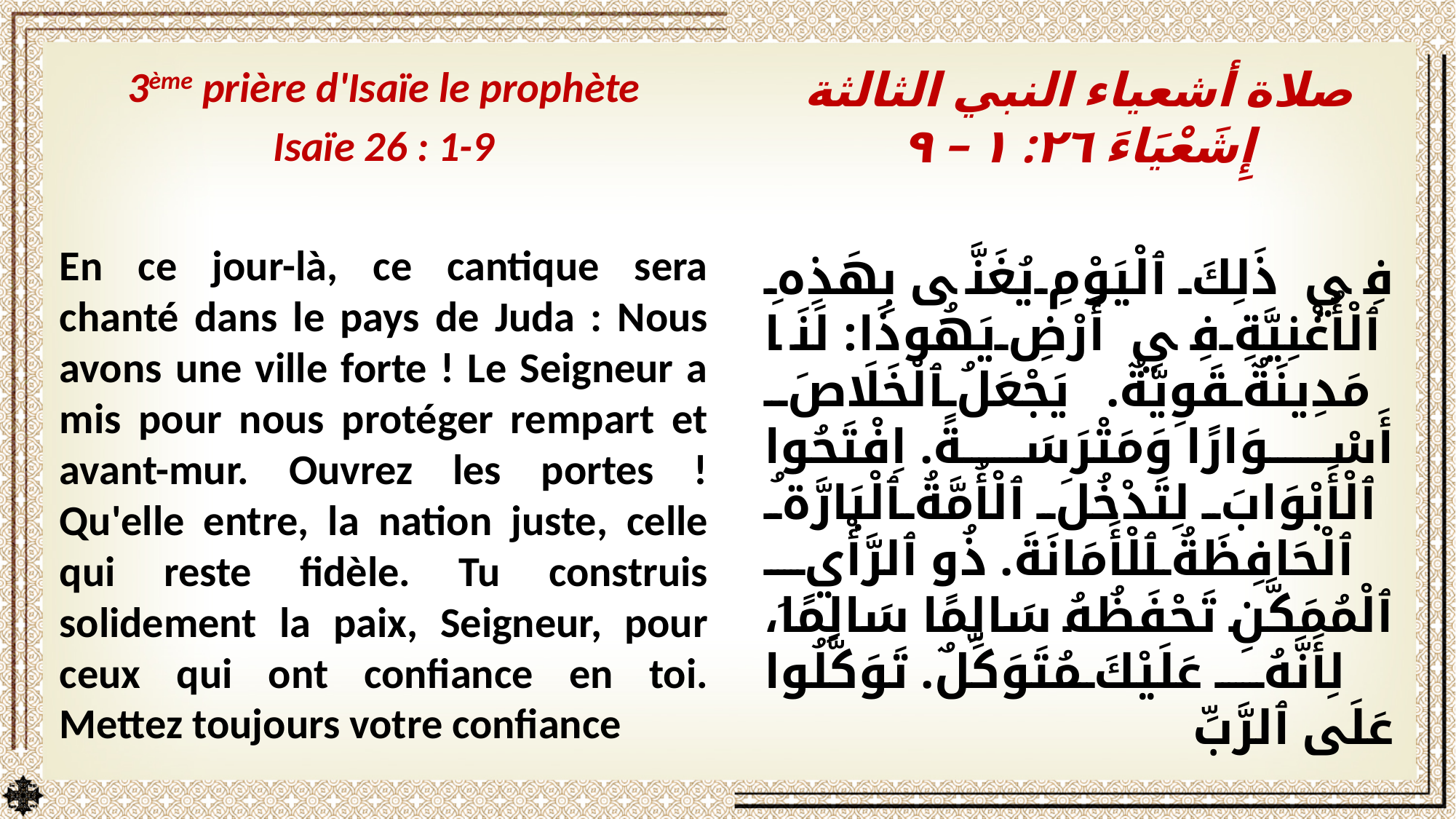

3ème prière d'Isaïe le prophète
Isaïe 26 : 1-9

En ce jour-là, ce cantique sera chanté dans le pays de Juda : Nous avons une ville forte ! Le Seigneur a mis pour nous protéger rempart et avant-mur. Ouvrez les portes ! Qu'elle entre, la nation juste, celle qui reste fidèle. Tu construis solidement la paix, Seigneur, pour ceux qui ont confiance en toi. Mettez toujours votre confiance
صلاة أشعياء النبي الثالثة
إِشَعْيَاءَ ٢٦: ١ – ٩

فِي ذَلِكَ ٱلْيَوْمِ يُغَنَّى بِهَذِهِ ٱلْأُغْنِيَّةِ فِي أَرْضِ يَهُوذَا: لَنَا مَدِينَةٌ قَوِيَّةٌ. يَجْعَلُ ٱلْخَلَاصَ أَسْوَارًا وَمَتْرَسَةً. اِفْتَحُوا ٱلْأَبْوَابَ لِتَدْخُلَ ٱلْأُمَّةُ ٱلْبَارَّةُ ٱلْحَافِظَةُ ٱلْأَمَانَةَ. ذُو ٱلرَّأْيِ ٱلْمُمَكَّنِ تَحْفَظُهُ سَالِمًا سَالِمًا، لِأَنَّهُ عَلَيْكَ مُتَوَكِّلٌ. تَوَكَّلُوا عَلَى ٱلرَّبِّ